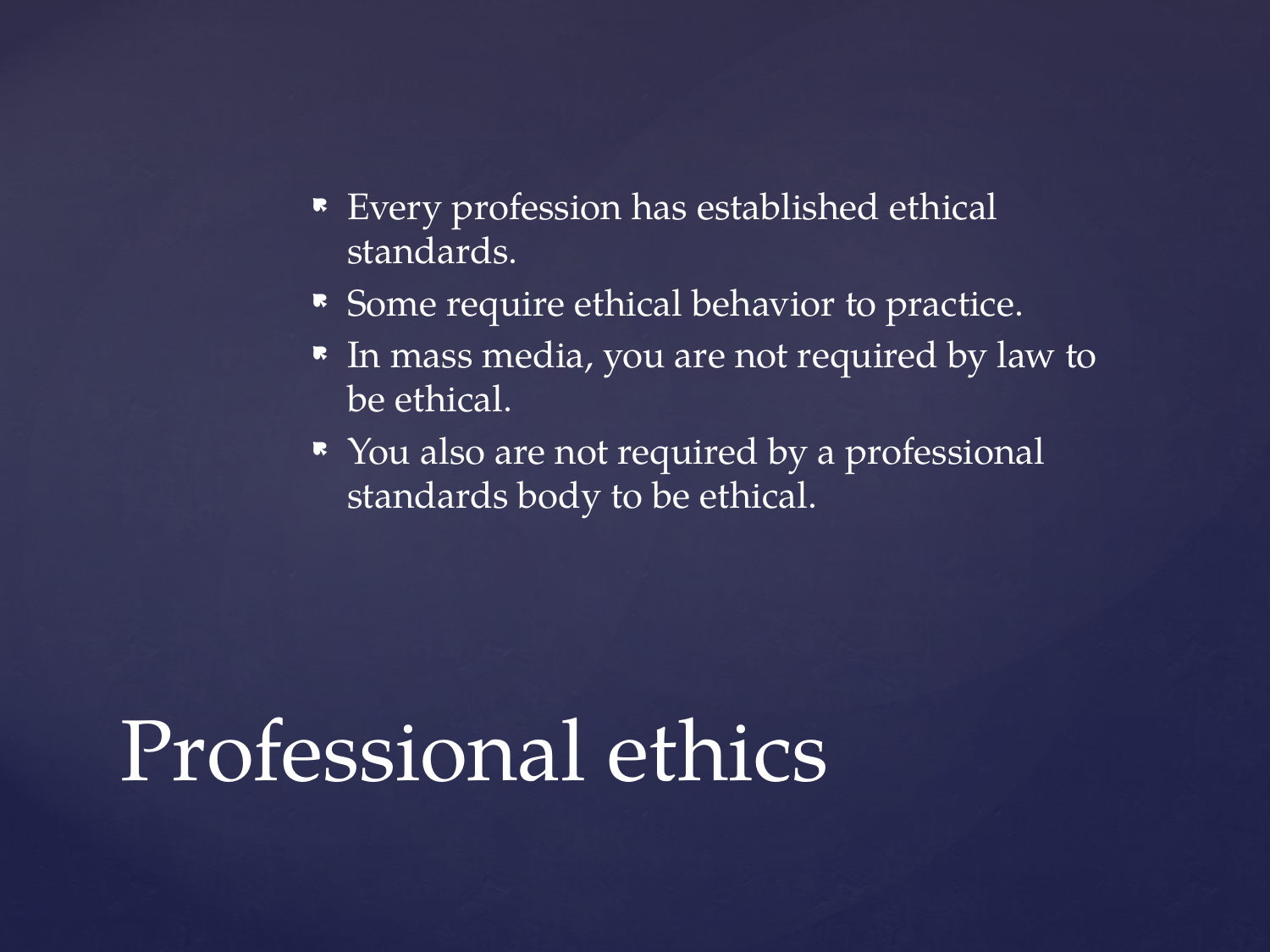

Every profession has established ethical standards.
Some require ethical behavior to practice.
In mass media, you are not required by law to be ethical.
You also are not required by a professional standards body to be ethical.
# Professional ethics